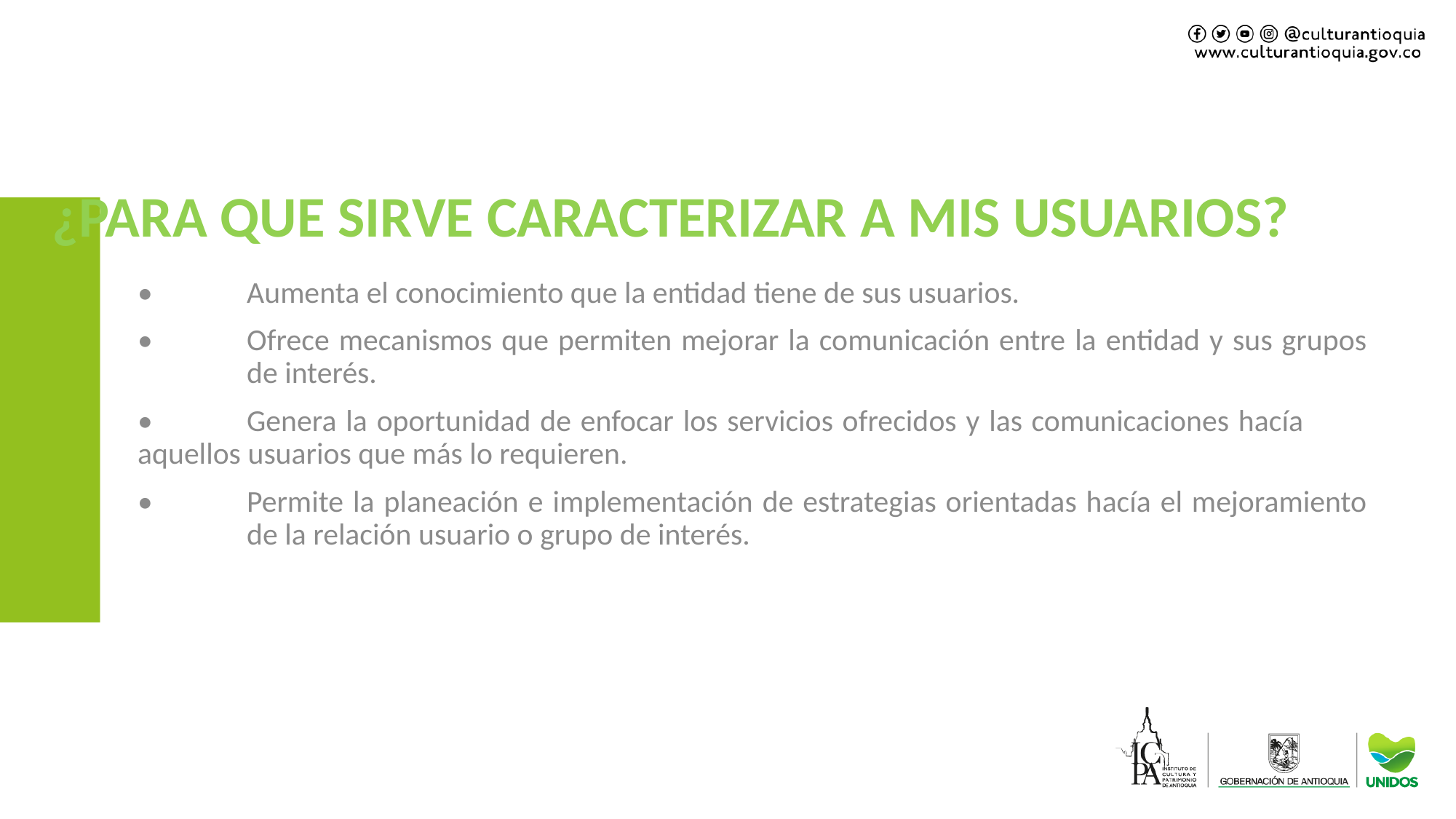

# ¿PARA QUE SIRVE CARACTERIZAR A MIS USUARIOS?
•	Aumenta el conocimiento que la entidad tiene de sus usuarios.
•	Ofrece mecanismos que permiten mejorar la comunicación entre la entidad y sus grupos 	de interés.
•	Genera la oportunidad de enfocar los servicios ofrecidos y las comunicaciones hacía 	aquellos usuarios que más lo requieren.
•	Permite la planeación e implementación de estrategias orientadas hacía el mejoramiento 	de la relación usuario o grupo de interés.